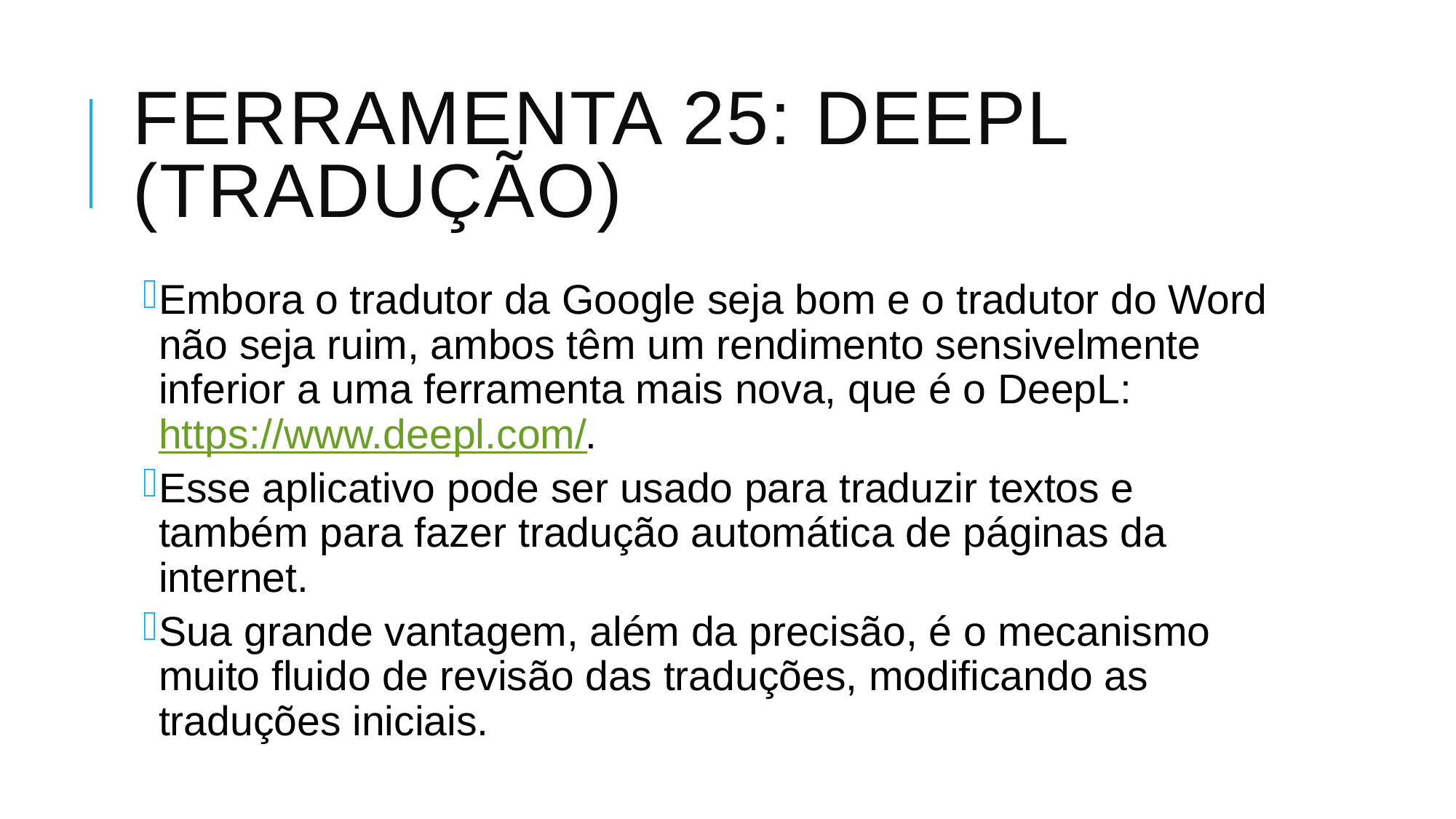

# Ferramenta 25: DeepL (Tradução)
Embora o tradutor da Google seja bom e o tradutor do Word não seja ruim, ambos têm um rendimento sensivelmente inferior a uma ferramenta mais nova, que é o DeepL: https://www.deepl.com/.
Esse aplicativo pode ser usado para traduzir textos e também para fazer tradução automática de páginas da internet.
Sua grande vantagem, além da precisão, é o mecanismo muito fluido de revisão das traduções, modificando as traduções iniciais.